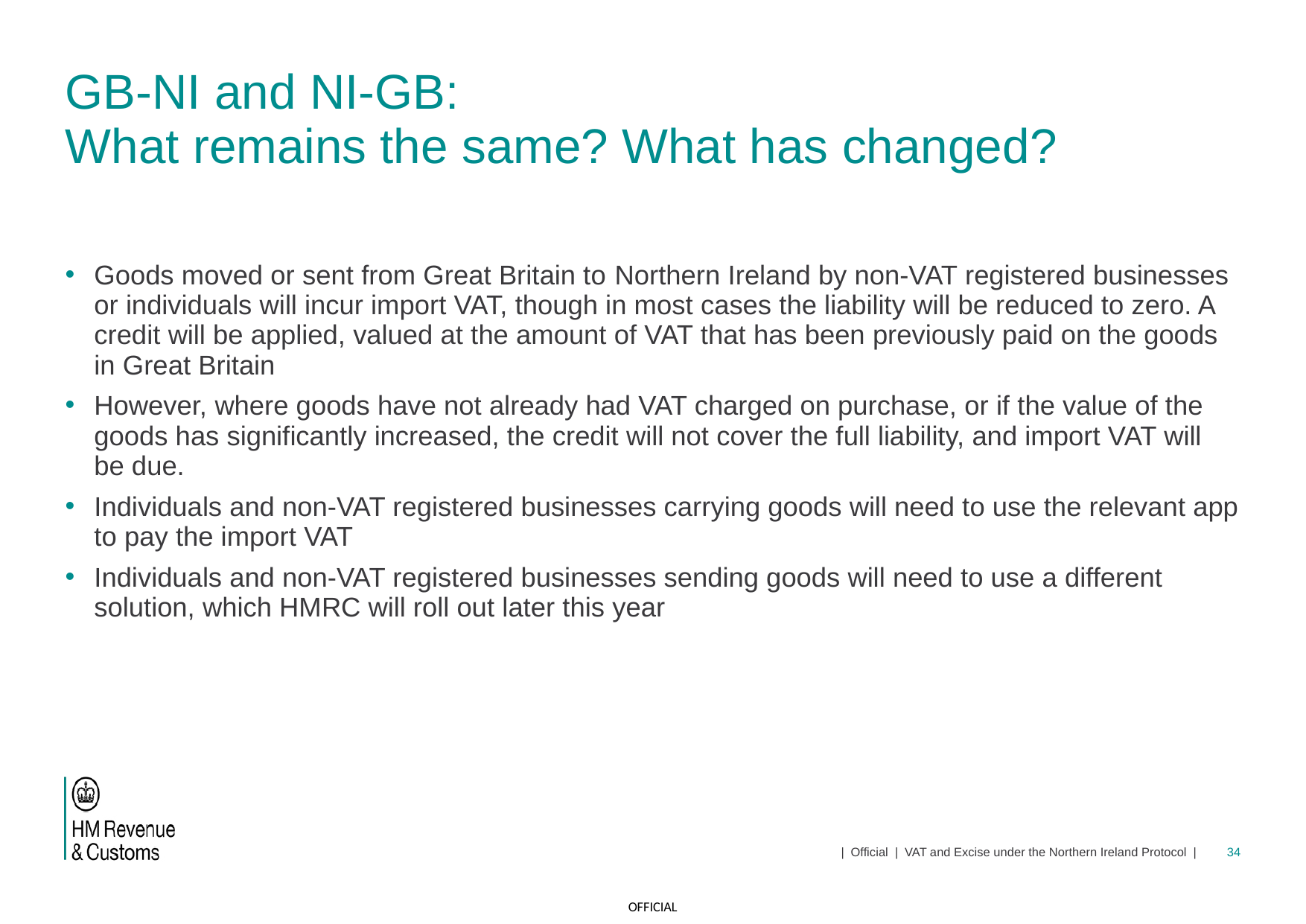

# GB-NI and NI-GB:  What remains the same? What has changed?
Goods moved or sent from Great Britain to Northern Ireland by non-VAT registered businesses or individuals will incur import VAT, though in most cases the liability will be reduced to zero. A credit will be applied, valued at the amount of VAT that has been previously paid on the goods in Great Britain
However, where goods have not already had VAT charged on purchase, or if the value of the goods has significantly increased, the credit will not cover the full liability, and import VAT will be due.
Individuals and non-VAT registered businesses carrying goods will need to use the relevant app to pay the import VAT
Individuals and non-VAT registered businesses sending goods will need to use a different solution, which HMRC will roll out later this year
|  Official  |  VAT and Excise under the Northern Ireland Protocol  |
34